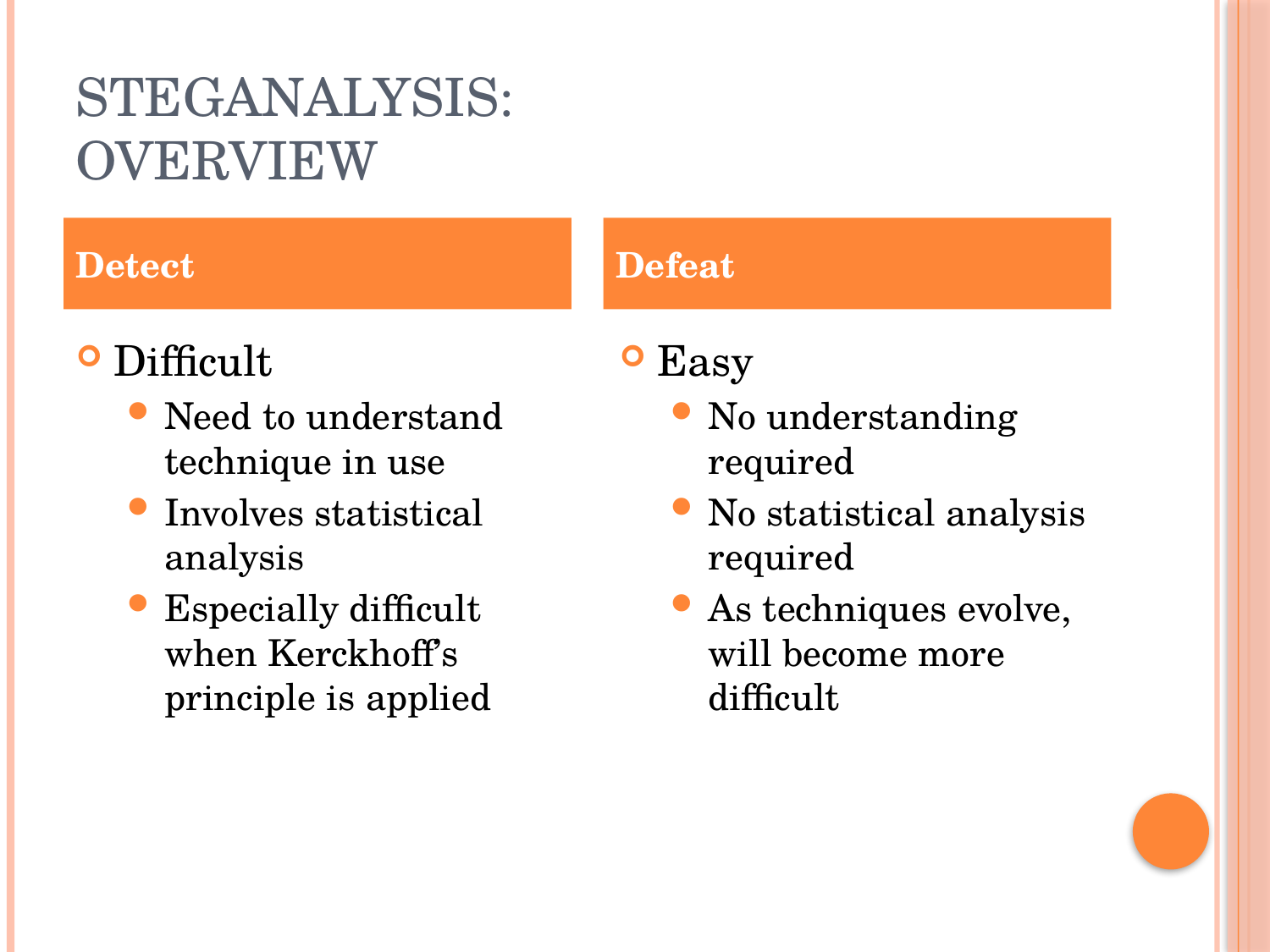

# Steganalysis: Overview
Detect
Defeat
Difficult
Need to understand technique in use
Involves statistical analysis
Especially difficult when Kerckhoff’s principle is applied

Easy
No understanding required
No statistical analysis required
As techniques evolve, will become more difficult